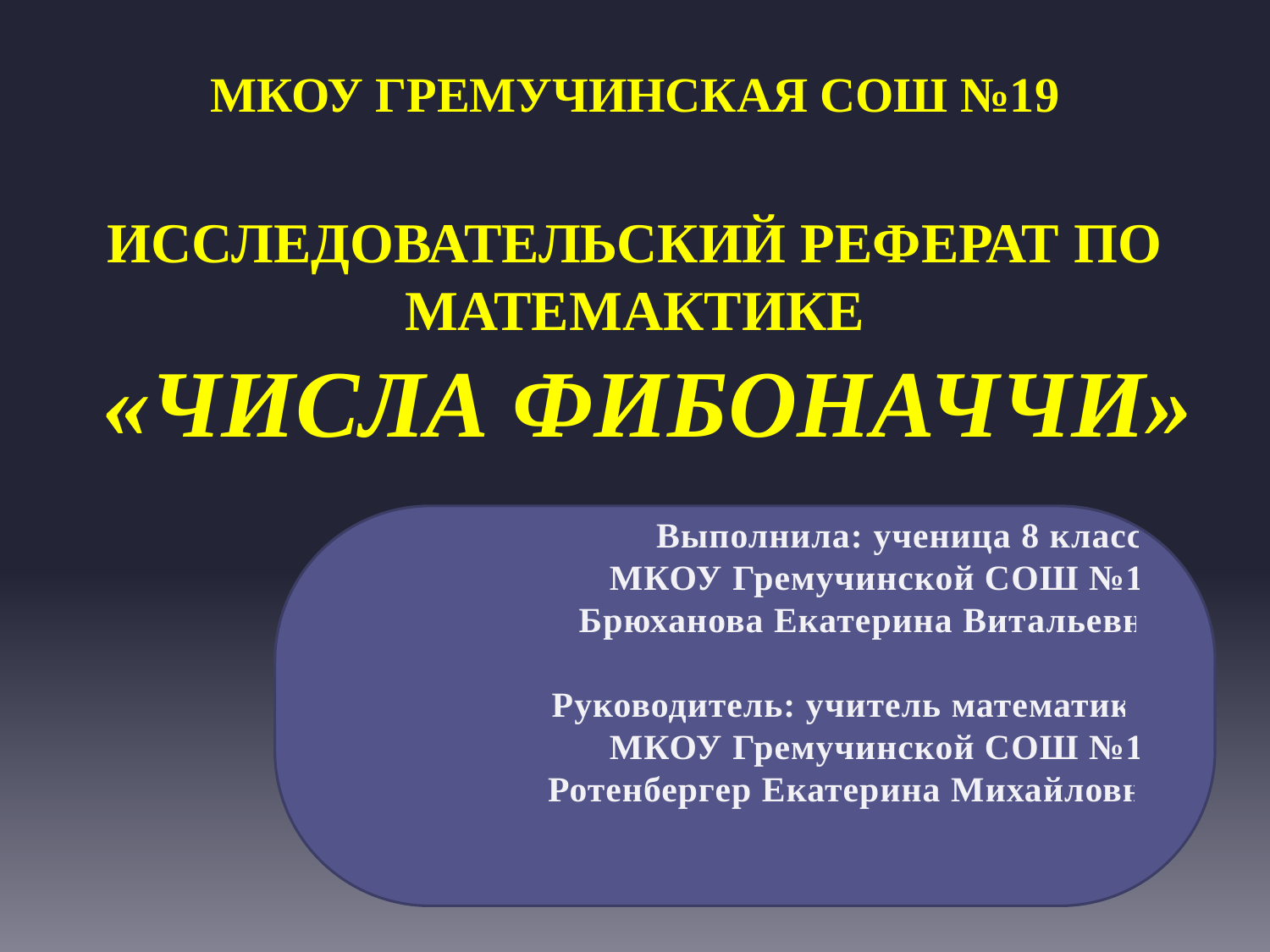

МКОУ Гремучинская СОШ №19

Исследовательский реферат по матемактике
 «Числа Фибоначчи»

Выполнила: ученица 8 класса
 МКОУ Гремучинской СОШ №19
 Брюханова Екатерина Витальевна

Руководитель: учитель математики
МКОУ Гремучинской СОШ №19
Ротенбергер Екатерина Михайловна